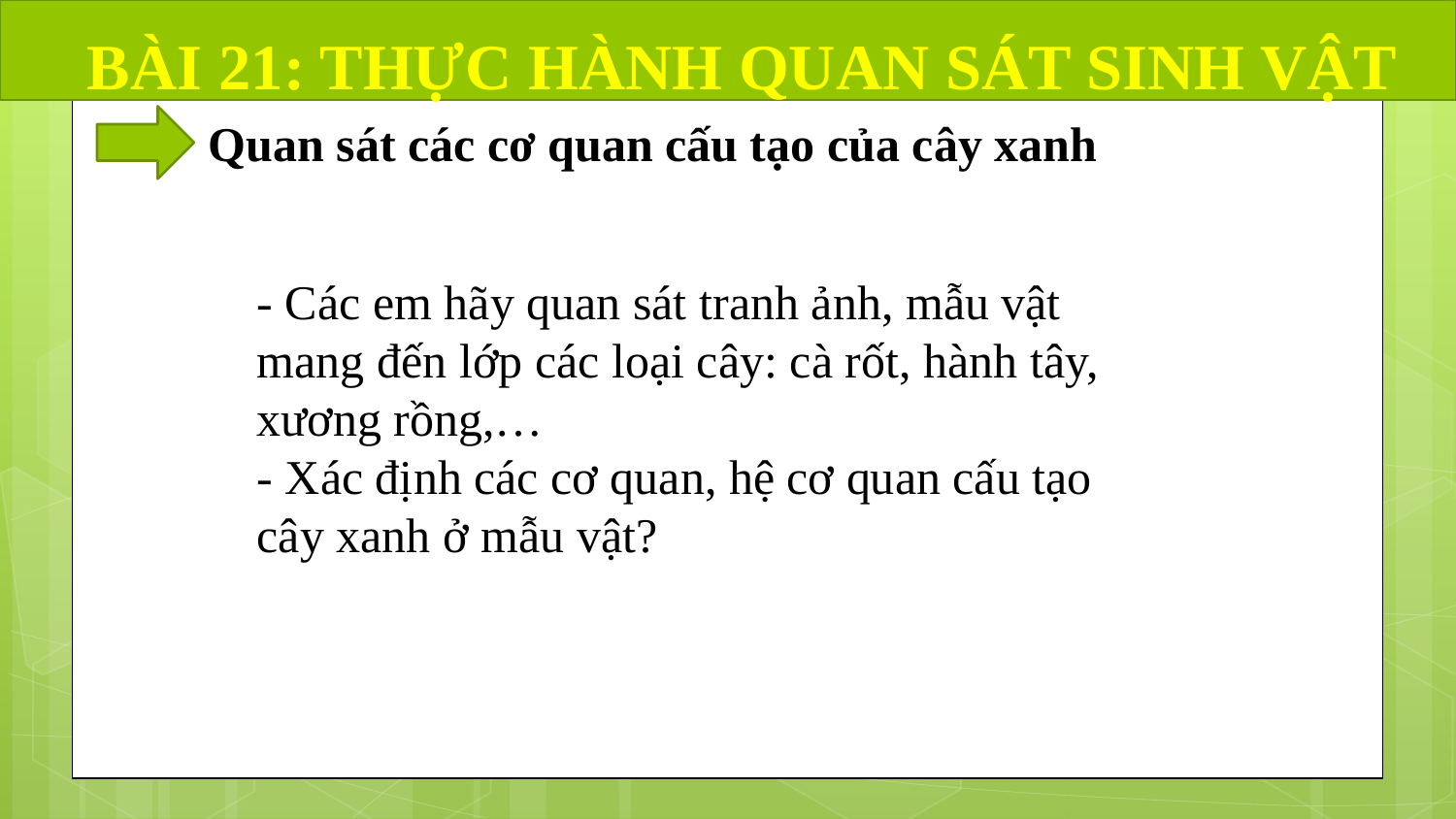

Quan sát các cơ quan cấu tạo của cây xanh
- Các em hãy quan sát tranh ảnh, mẫu vật mang đến lớp các loại cây: cà rốt, hành tây, xương rồng,…
- Xác định các cơ quan, hệ cơ quan cấu tạo cây xanh ở mẫu vật?